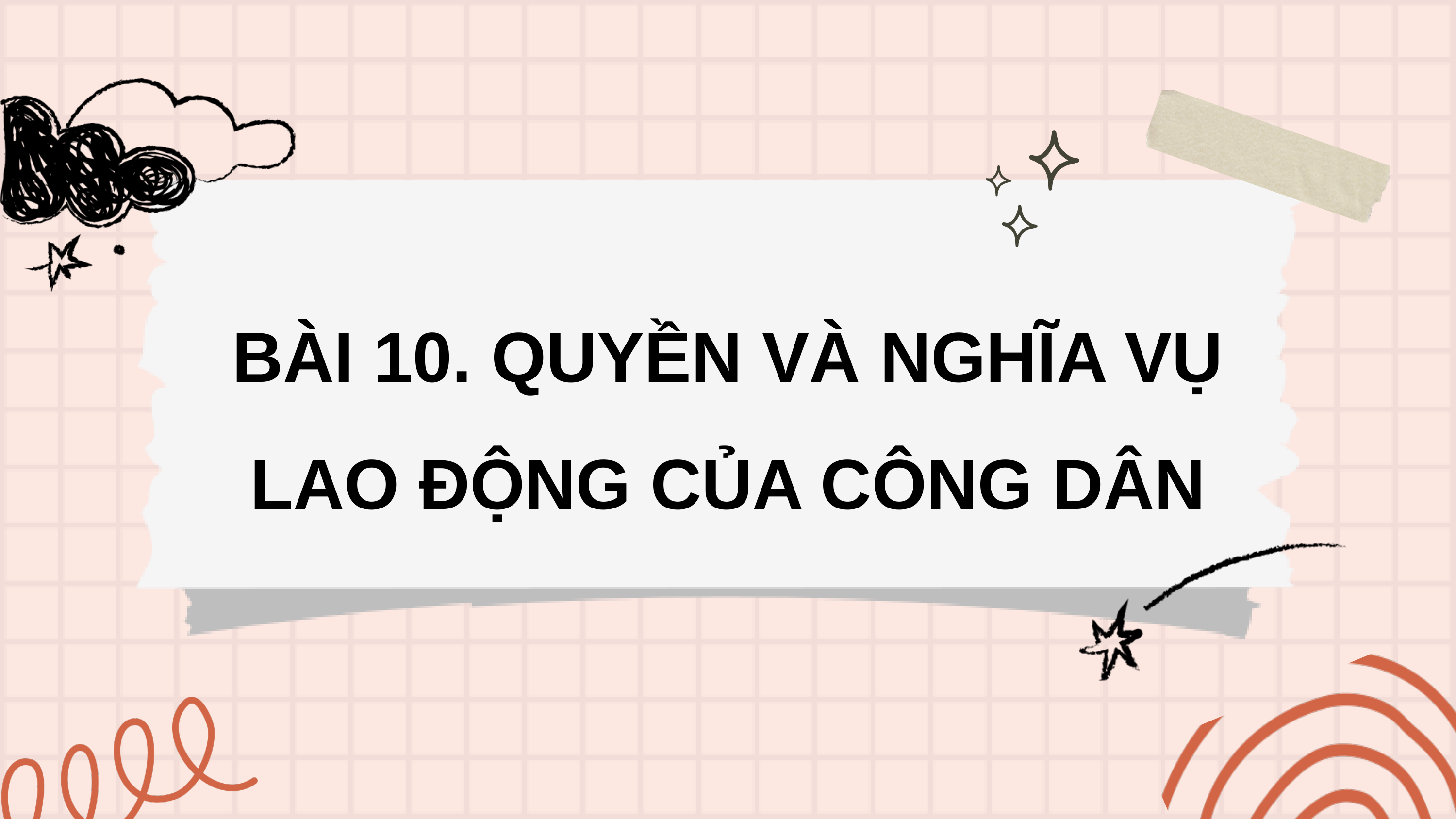

BÀI 10. QUYỀN VÀ NGHĨA VỤ LAO ĐỘNG CỦA CÔNG DÂN